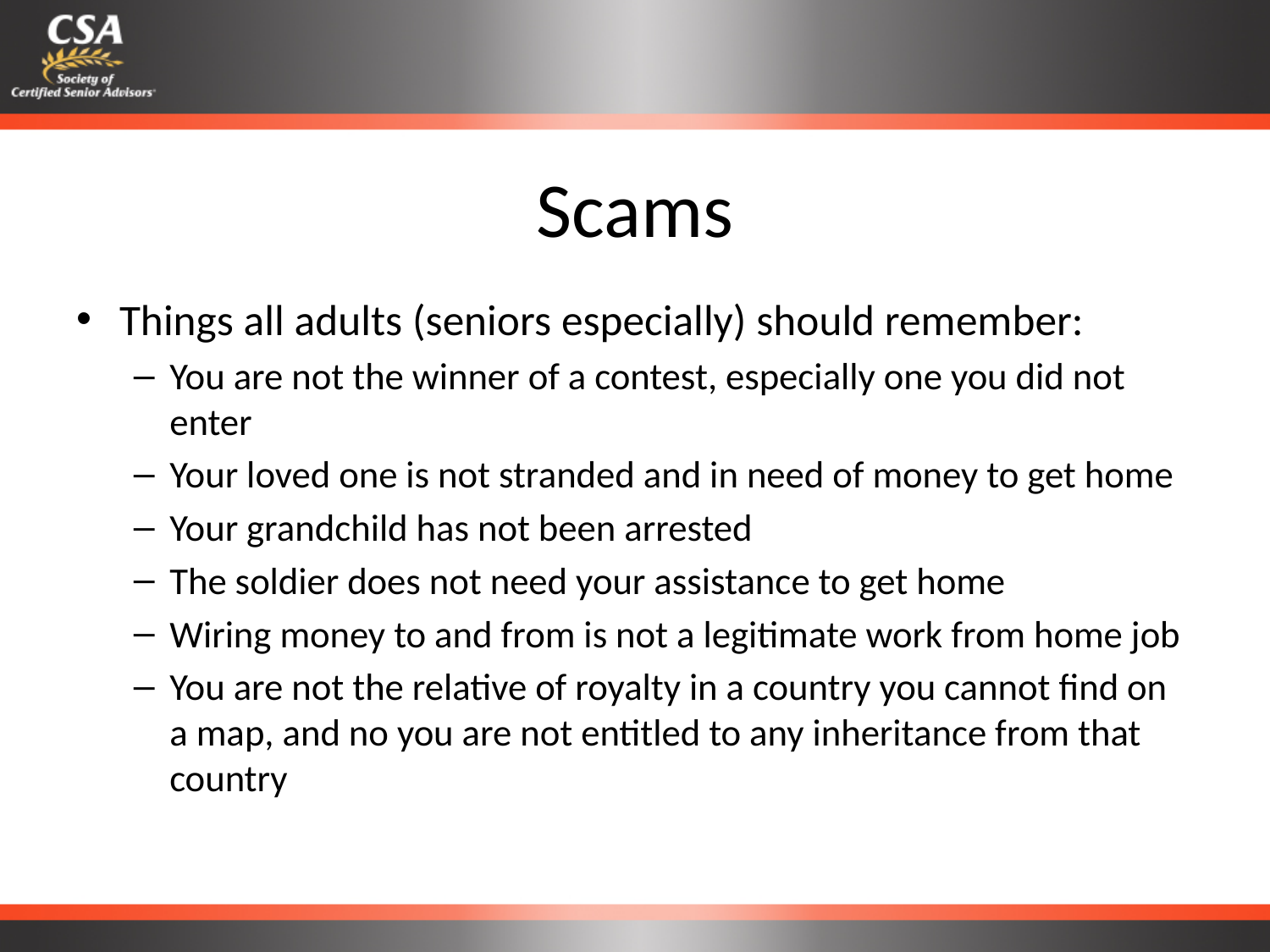

# Scams
Things all adults (seniors especially) should remember:
You are not the winner of a contest, especially one you did not enter
Your loved one is not stranded and in need of money to get home
Your grandchild has not been arrested
The soldier does not need your assistance to get home
Wiring money to and from is not a legitimate work from home job
You are not the relative of royalty in a country you cannot find on a map, and no you are not entitled to any inheritance from that country